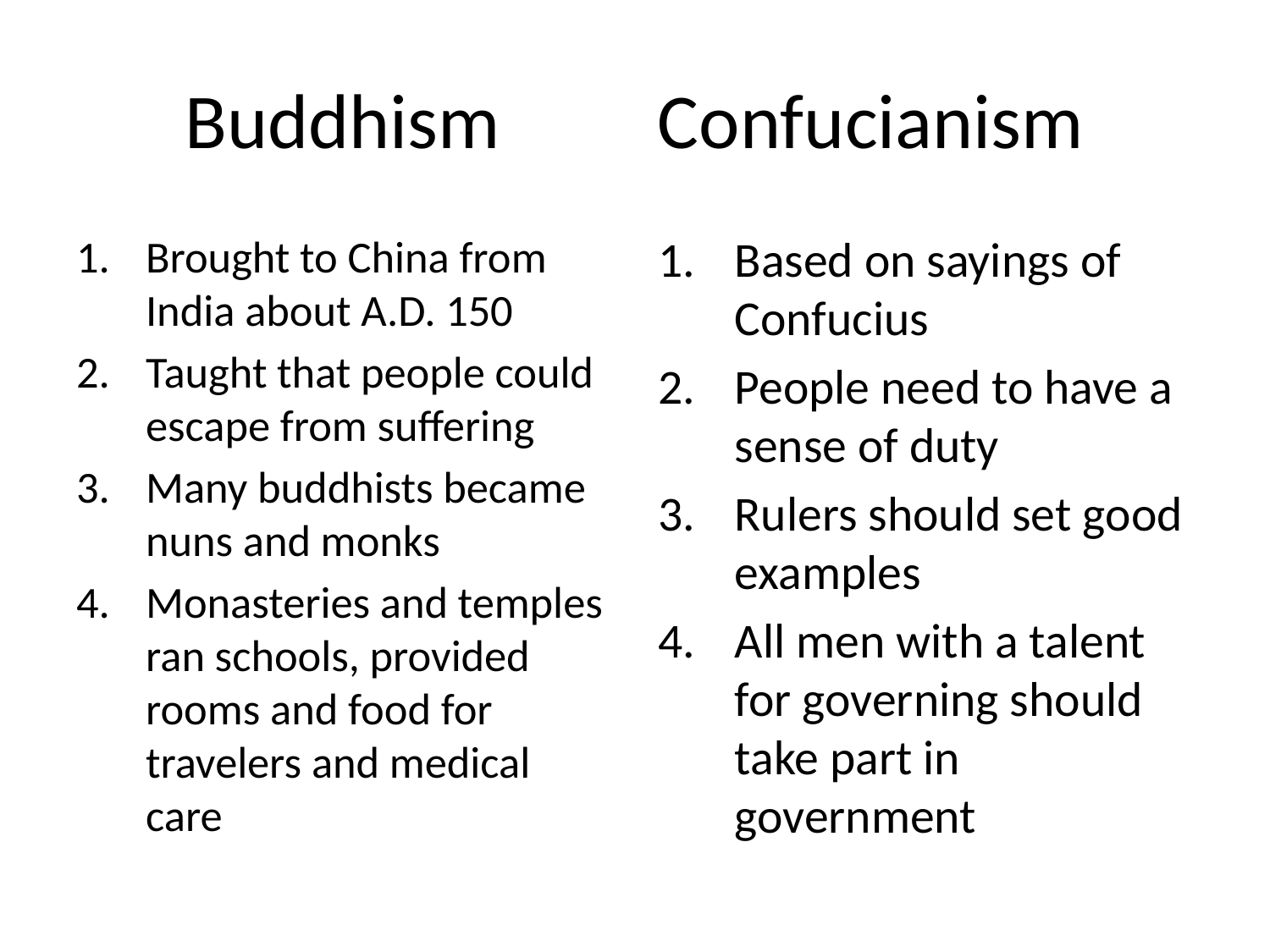

# Buddhism         Confucianism
Brought to China from India about A.D. 150
Taught that people could escape from suffering
Many buddhists became nuns and monks
Monasteries and temples ran schools, provided rooms and food for travelers and medical care
Based on sayings of Confucius
People need to have a sense of duty
Rulers should set good examples
All men with a talent for governing should take part in government